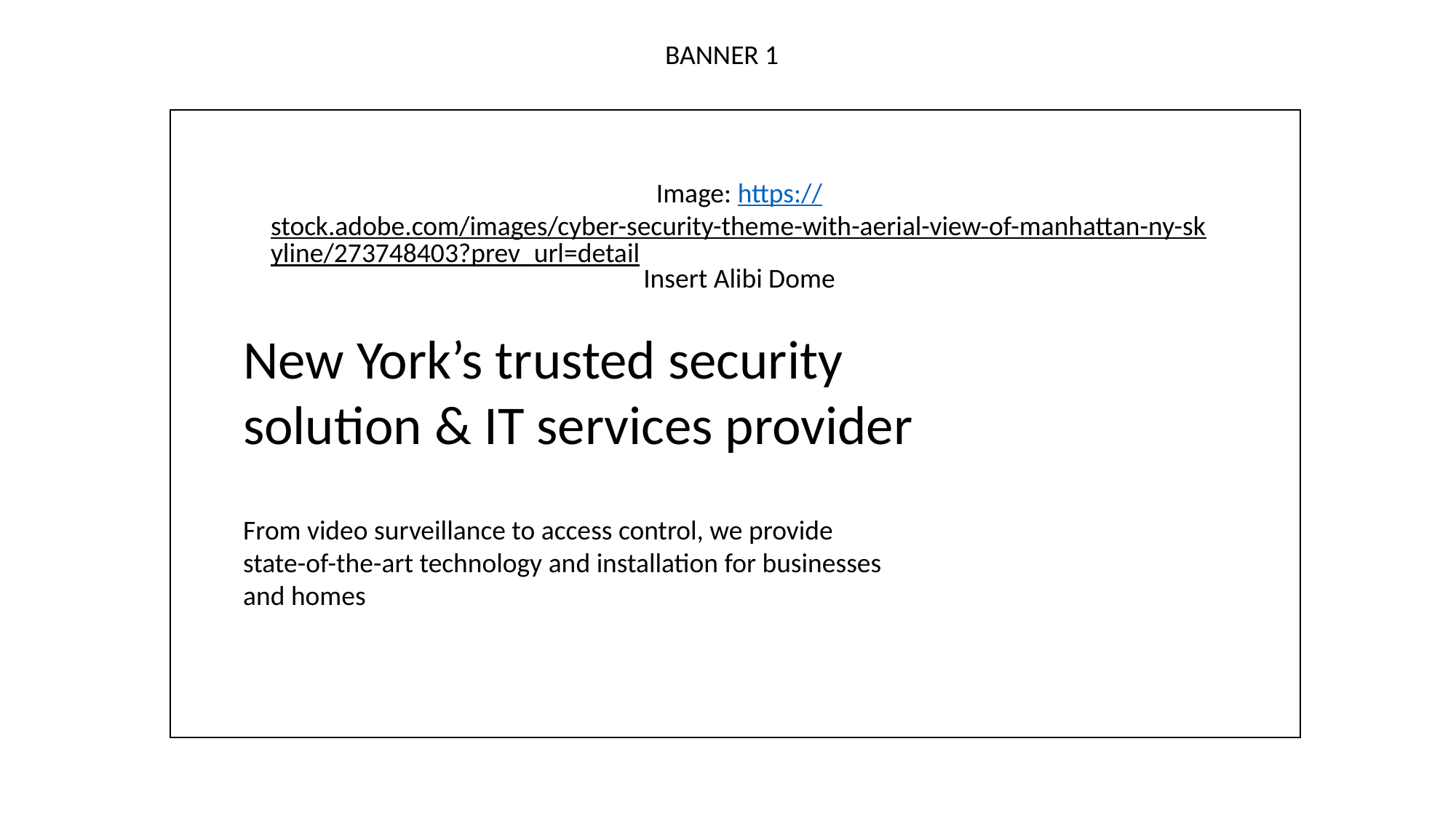

BANNER 1

Image: https://stock.adobe.com/images/cyber-security-theme-with-aerial-view-of-manhattan-ny-skyline/273748403?prev_url=detail
Insert Alibi Dome
New York’s trusted security
solution & IT services provider
From video surveillance to access control, we provide state-of-the-art technology and installation for businesses and homes